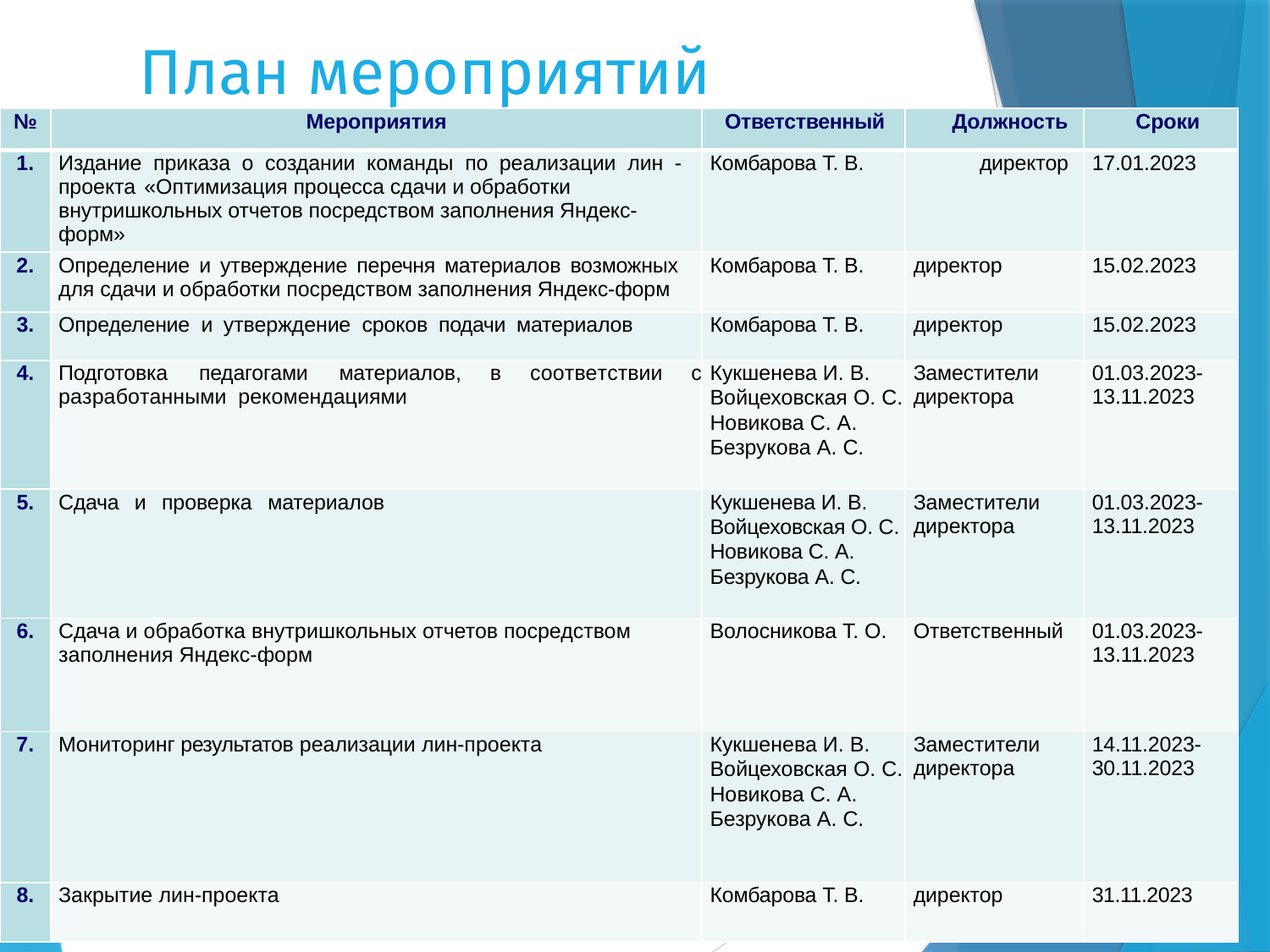

# План мероприятий
| № | Мероприятия | Ответственный | Должность | Сроки |
| --- | --- | --- | --- | --- |
| 1. | Издание приказа о создании команды по реализации лин -проекта «Оптимизация процесса сдачи и обработки внутришкольных отчетов посредством заполнения Яндекс-форм» | Комбарова Т. В. | директор | 17.01.2023 |
| 2. | Определение и утверждение перечня материалов возможных для сдачи и обработки посредством заполнения Яндекс-форм | Комбарова Т. В. | директор | 15.02.2023 |
| 3. | Определение и утверждение сроков подачи материалов | Комбарова Т. В. | директор | 15.02.2023 |
| 4. | Подготовка педагогами материалов, в соответствии с разработанными рекомендациями | Кукшенева И. В. Войцеховская О. С. Новикова С. А. Безрукова А. С. | Заместители директора | 01.03.2023-13.11.2023 |
| 5. | Сдача и проверка материалов | Кукшенева И. В. Войцеховская О. С. Новикова С. А. Безрукова А. С. | Заместители директора | 01.03.2023-13.11.2023 |
| 6. | Сдача и обработка внутришкольных отчетов посредством заполнения Яндекс-форм | Волосникова Т. О. | Ответственный | 01.03.2023-13.11.2023 |
| 7. | Мониторинг результатов реализации лин-проекта | Кукшенева И. В. Войцеховская О. С. Новикова С. А. Безрукова А. С. | Заместители директора | 14.11.2023-30.11.2023 |
| 8. | Закрытие лин-проекта | Комбарова Т. В. | директор | 31.11.2023 |